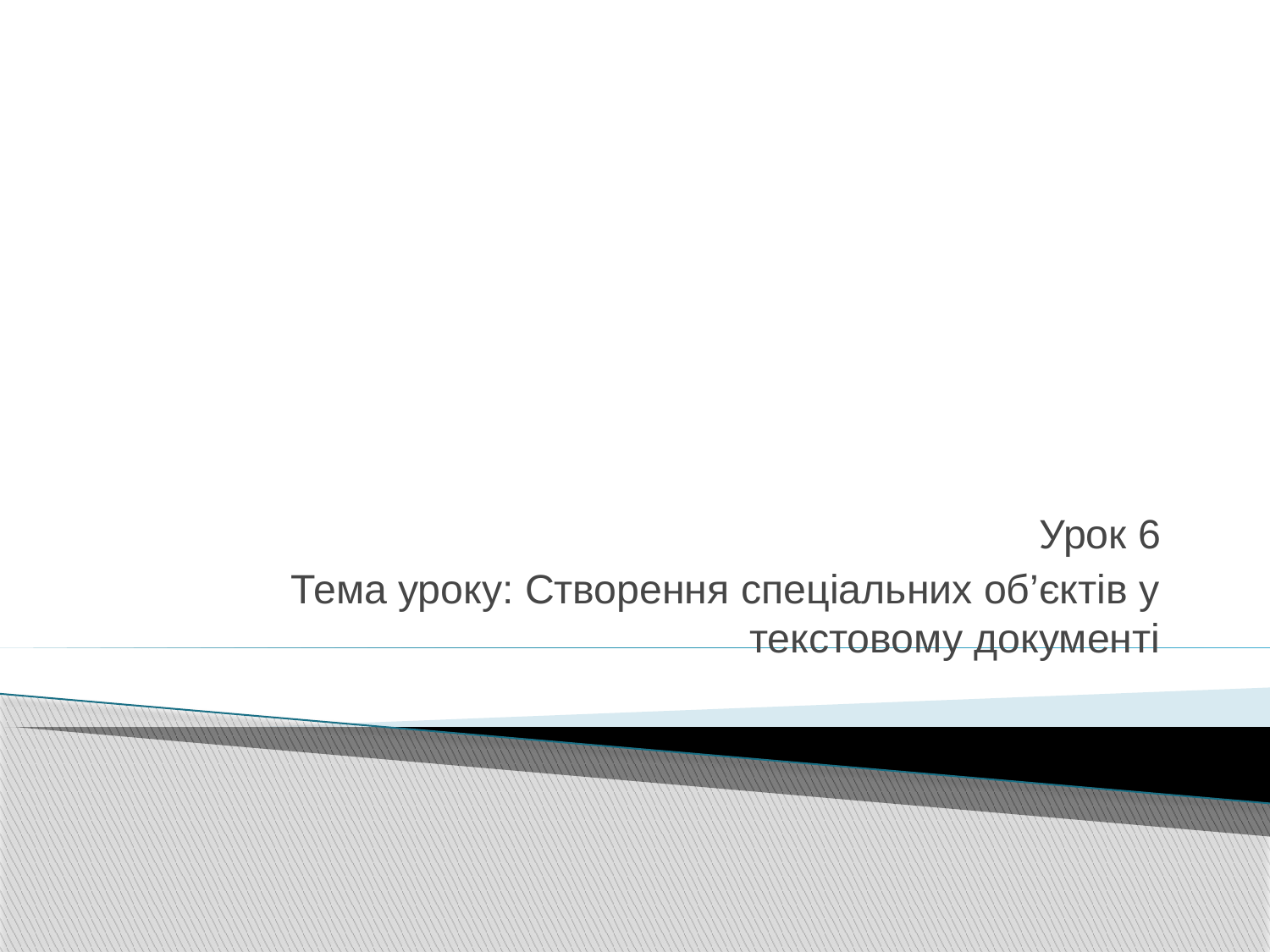

#
Урок 6
Тема уроку: Створення спеціальних об’єктів у текстовому документі